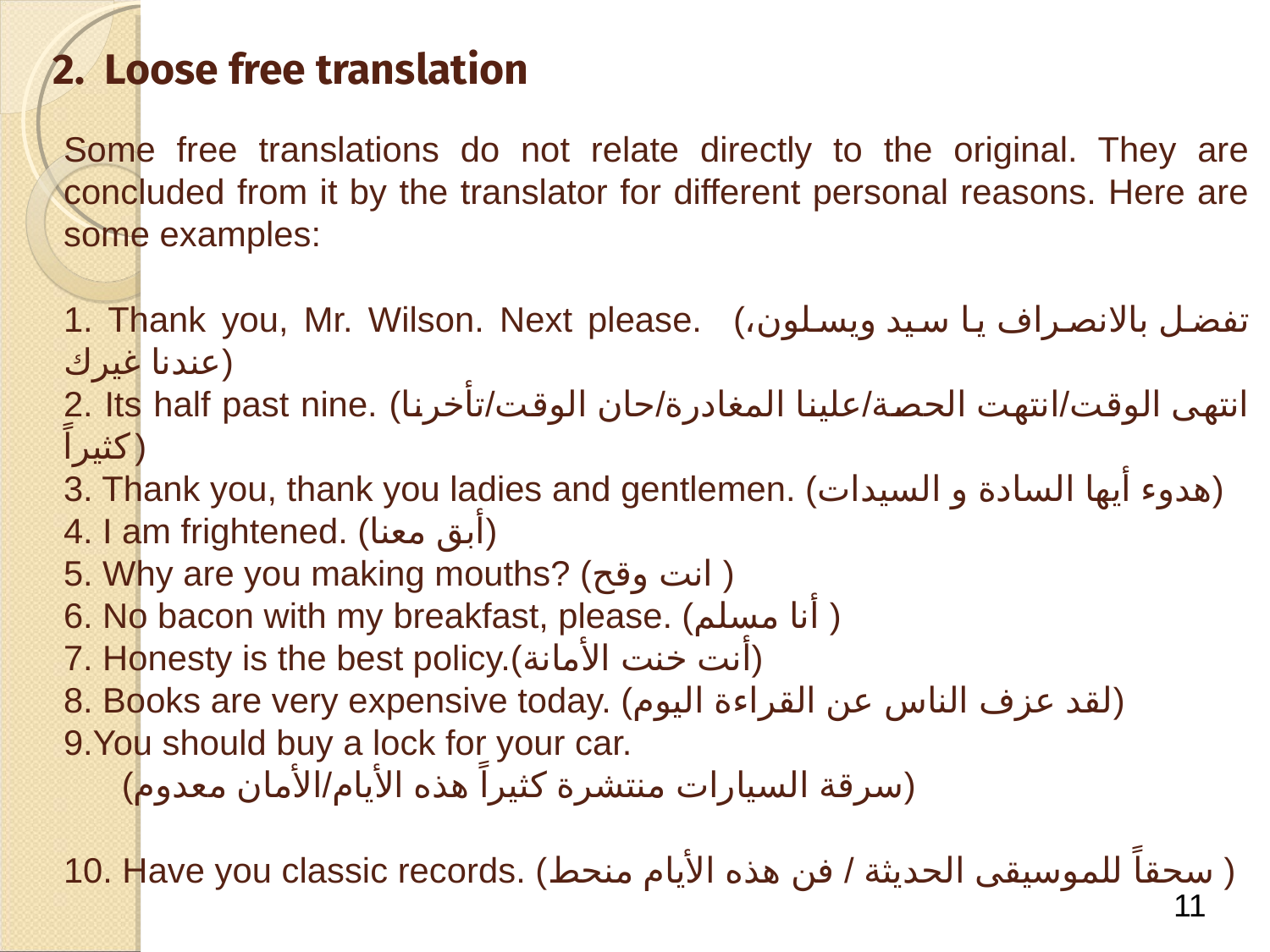

# 2.  Loose free translation
Some free translations do not relate directly to the original. They are concluded from it by the translator for different personal reasons. Here are some examples:

1. Thank you, Mr. Wilson. Next please.  (تفضل بالانصراف يا سيد ويسلون، عندنا غيرك)
2. Its half past nine. (انتهى الوقت/انتهت الحصة/علينا المغادرة/حان الوقت/تأخرنا كثيراً)
3. Thank you, thank you ladies and gentlemen. (هدوء أيها السادة و السيدات)
4. I am frightened. (أبق معنا)
5. Why are you making mouths? (انت وقح )
6. No bacon with my breakfast, please. (أنا مسلم )
7. Honesty is the best policy.(أنت خنت الأمانة)
8. Books are very expensive today. (لقد عزف الناس عن القراءة اليوم)
9.You should buy a lock for your car.
      (سرقة السيارات منتشرة كثيراً هذه الأيام/الأمان معدوم)
10. Have you classic records. (سحقاً للموسيقى الحديثة / فن هذه الأيام منحط )
11